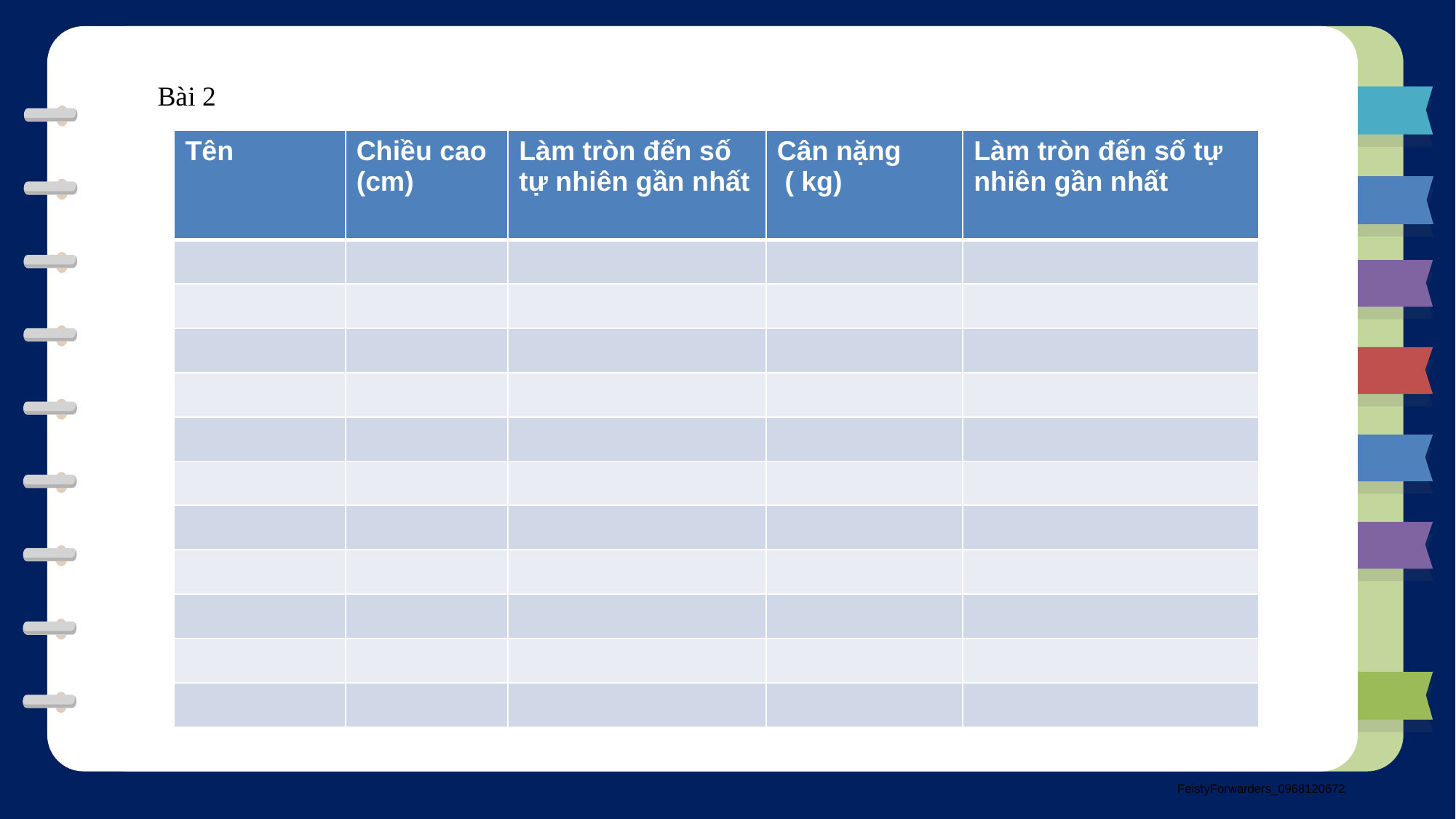

Bài 2
| Tên | Chiều cao (cm) | Làm tròn đến số tự nhiên gần nhất | Cân nặng ( kg) | Làm tròn đến số tự nhiên gần nhất |
| --- | --- | --- | --- | --- |
|  |  |  |  |  |
|  |  |  |  |  |
|  |  |  |  |  |
|  |  |  |  |  |
|  |  |  |  |  |
|  |  |  |  |  |
|  |  |  |  |  |
|  |  |  |  |  |
|  |  |  |  |  |
|  |  |  |  |  |
|  |  |  |  |  |